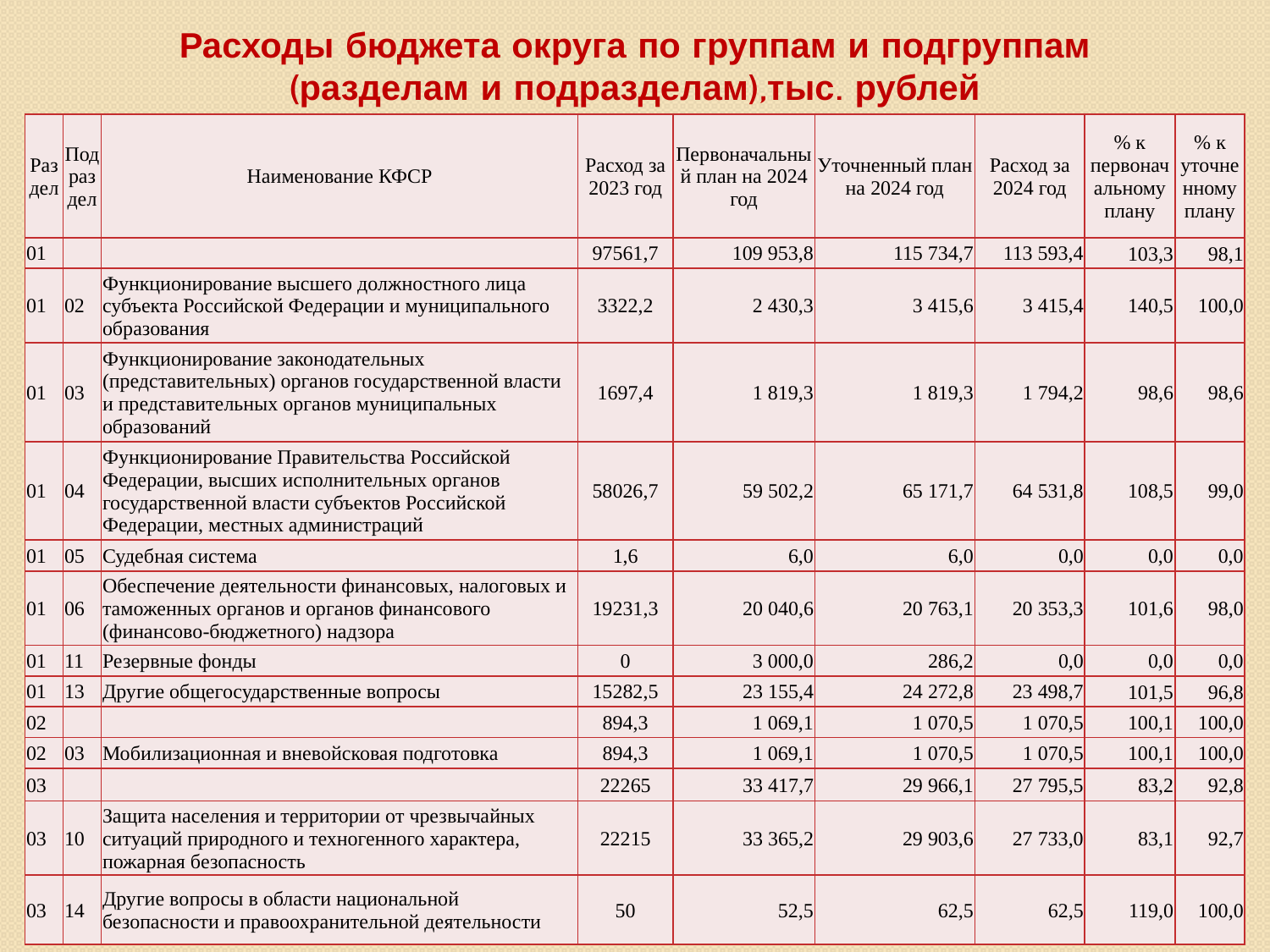

Расходы бюджета округа по группам и подгруппам
(разделам и подразделам),тыс. рублей
| Раздел | Подраздел | Наименование КФСР | Расход за 2023 год | Первоначальный план на 2024 год | Уточненный план на 2024 год | Расход за 2024 год | % к первоначальному плану | % к уточненному плану |
| --- | --- | --- | --- | --- | --- | --- | --- | --- |
| 01 |  |  | 97561,7 | 109 953,8 | 115 734,7 | 113 593,4 | 103,3 | 98,1 |
| 01 | 02 | Функционирование высшего должностного лица субъекта Российской Федерации и муниципального образования | 3322,2 | 2 430,3 | 3 415,6 | 3 415,4 | 140,5 | 100,0 |
| 01 | 03 | Функционирование законодательных (представительных) органов государственной власти и представительных органов муниципальных образований | 1697,4 | 1 819,3 | 1 819,3 | 1 794,2 | 98,6 | 98,6 |
| 01 | 04 | Функционирование Правительства Российской Федерации, высших исполнительных органов государственной власти субъектов Российской Федерации, местных администраций | 58026,7 | 59 502,2 | 65 171,7 | 64 531,8 | 108,5 | 99,0 |
| 01 | 05 | Судебная система | 1,6 | 6,0 | 6,0 | 0,0 | 0,0 | 0,0 |
| 01 | 06 | Обеспечение деятельности финансовых, налоговых и таможенных органов и органов финансового (финансово-бюджетного) надзора | 19231,3 | 20 040,6 | 20 763,1 | 20 353,3 | 101,6 | 98,0 |
| 01 | 11 | Резервные фонды | 0 | 3 000,0 | 286,2 | 0,0 | 0,0 | 0,0 |
| 01 | 13 | Другие общегосударственные вопросы | 15282,5 | 23 155,4 | 24 272,8 | 23 498,7 | 101,5 | 96,8 |
| 02 |  |  | 894,3 | 1 069,1 | 1 070,5 | 1 070,5 | 100,1 | 100,0 |
| 02 | 03 | Мобилизационная и вневойсковая подготовка | 894,3 | 1 069,1 | 1 070,5 | 1 070,5 | 100,1 | 100,0 |
| 03 |  |  | 22265 | 33 417,7 | 29 966,1 | 27 795,5 | 83,2 | 92,8 |
| 03 | 10 | Защита населения и территории от чрезвычайных ситуаций природного и техногенного характера, пожарная безопасность | 22215 | 33 365,2 | 29 903,6 | 27 733,0 | 83,1 | 92,7 |
| 03 | 14 | Другие вопросы в области национальной безопасности и правоохранительной деятельности | 50 | 52,5 | 62,5 | 62,5 | 119,0 | 100,0 |